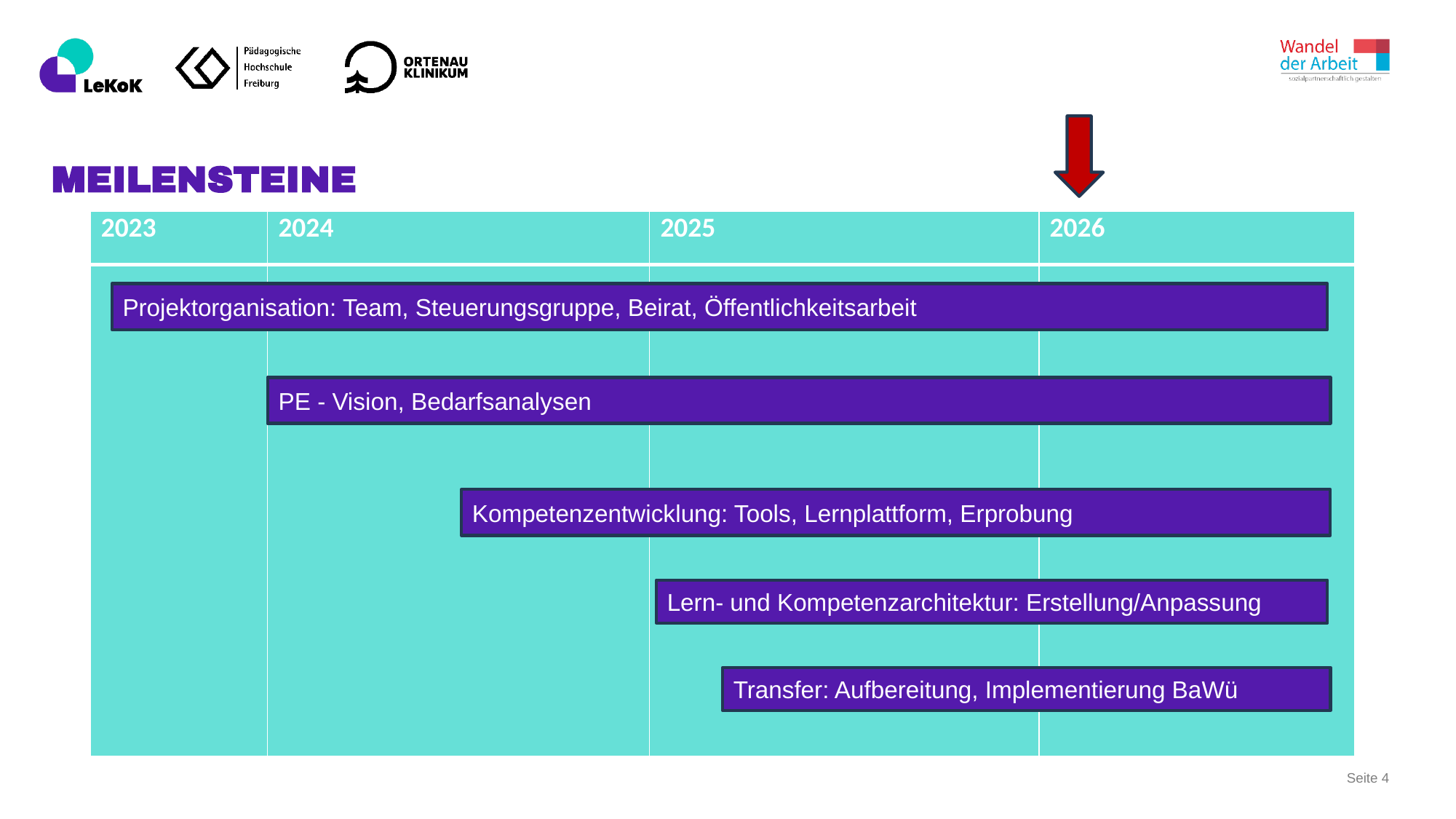

# Meilensteine
| 2023 | 2024 | 2025 | 2026 |
| --- | --- | --- | --- |
|  |  |  |  |
Projektorganisation: Team, Steuerungsgruppe, Beirat, Öffentlichkeitsarbeit
PE - Vision, Bedarfsanalyse
PE - Vision, Bedarfsanalysen
Kompetenzentwicklung: Tools, Lernplattform, Erprobung
Lern- und Kompetenzarchitektur: Erstellung/Anpassung
Transfer: Aufbereitung, Implementierung BaWü